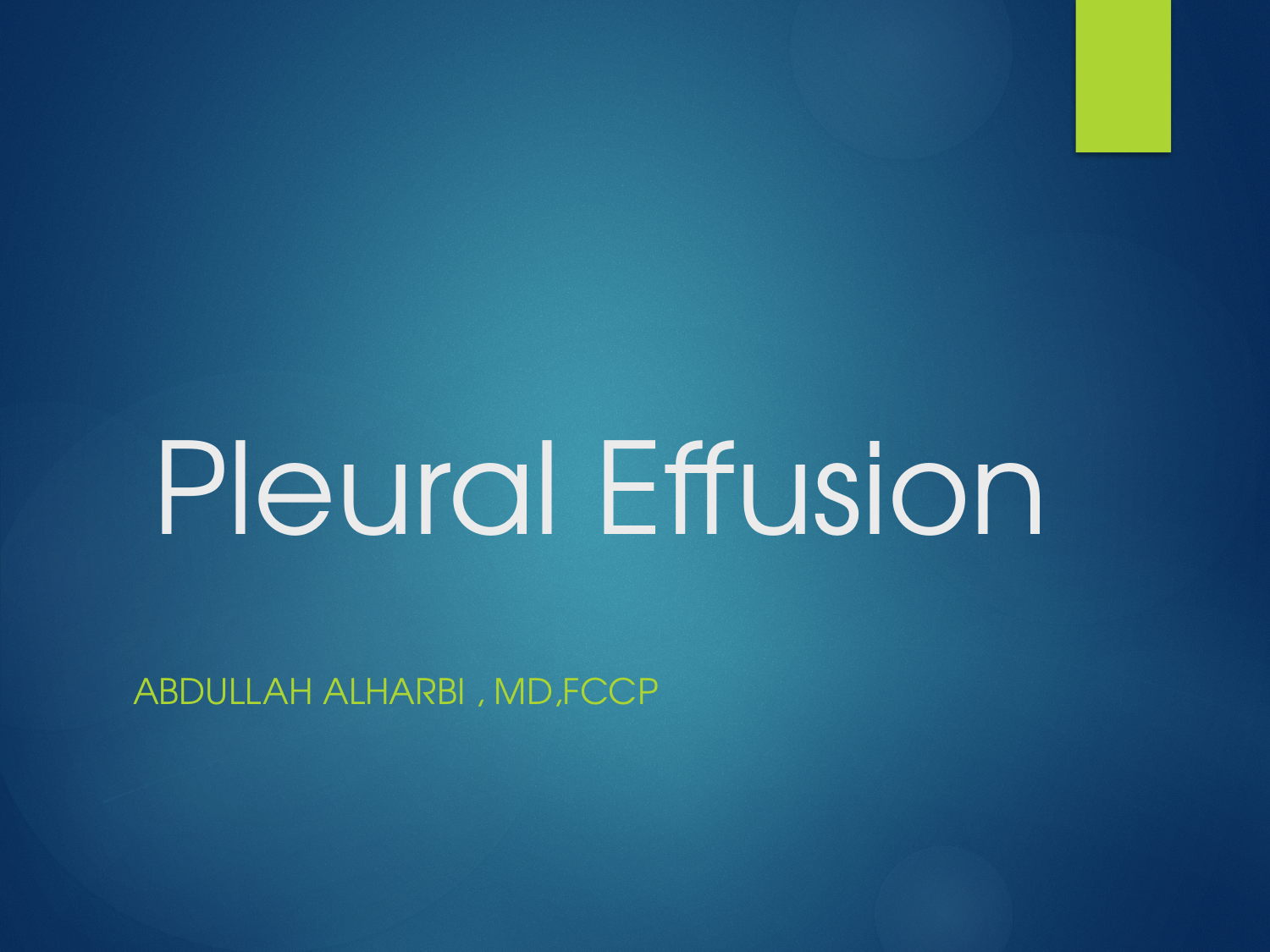

# Pleural Effusion
ABDULLAH ALHARBI , MD,FCCP